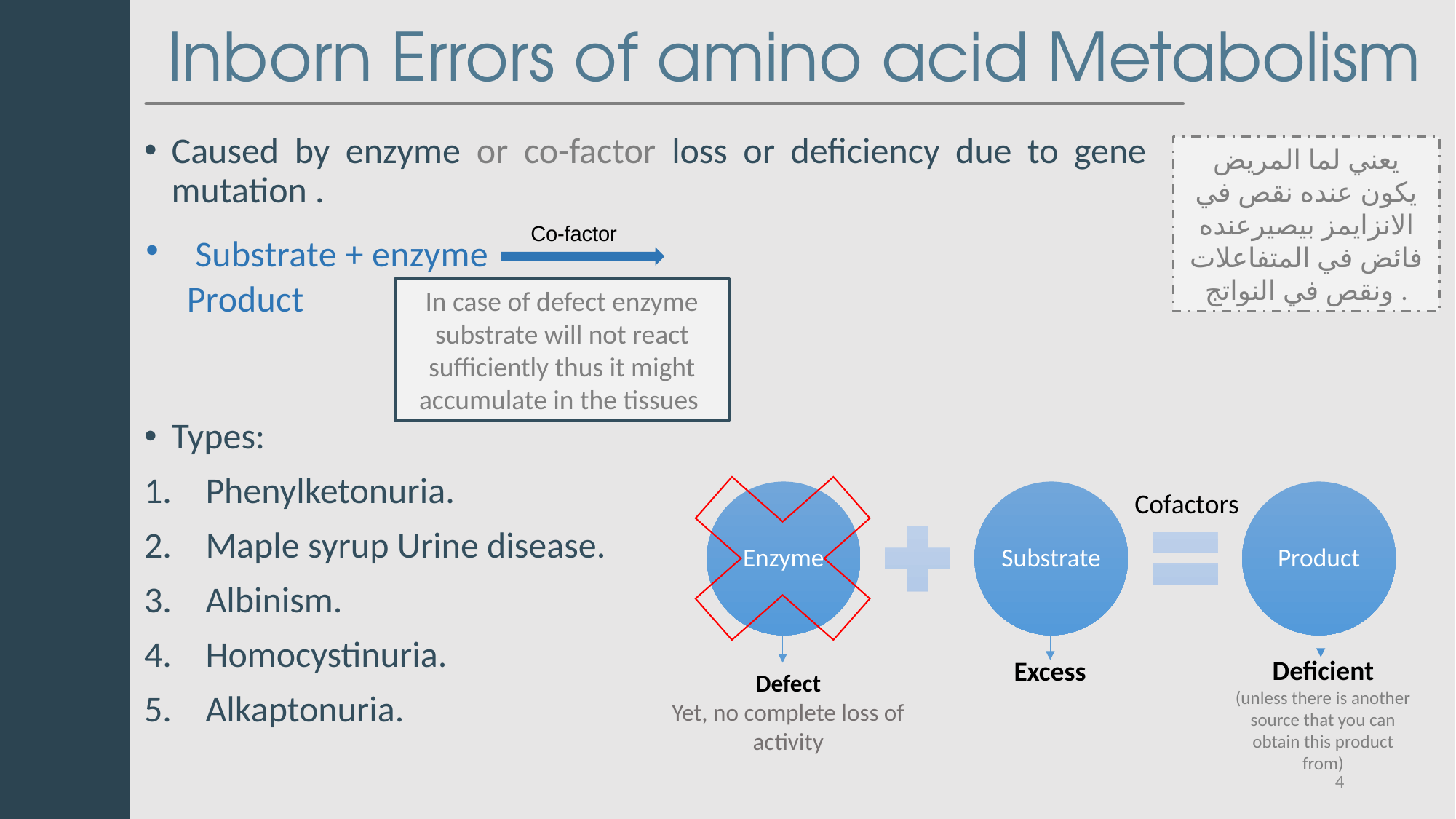

Inborn Errors of amino acid Metabolism
Caused by enzyme or co-factor loss or deficiency due to gene mutation .

Types:
Phenylketonuria.
Maple syrup Urine disease.
Albinism.
Homocystinuria.
Alkaptonuria.
يعني لما المريض يكون عنده نقص في الانزايمز بيصيرعنده فائض في المتفاعلات ونقص في النواتج .
Co-factor
 Substrate + enzyme	           Product

In case of defect enzyme substrate will not react sufficiently thus it might accumulate in the tissues
Enzyme

Substrate

Product

Cofactors
Deficient
(unless there is another source that you can obtain this product from)
Excess
Defect
Yet, no complete loss of activity
4